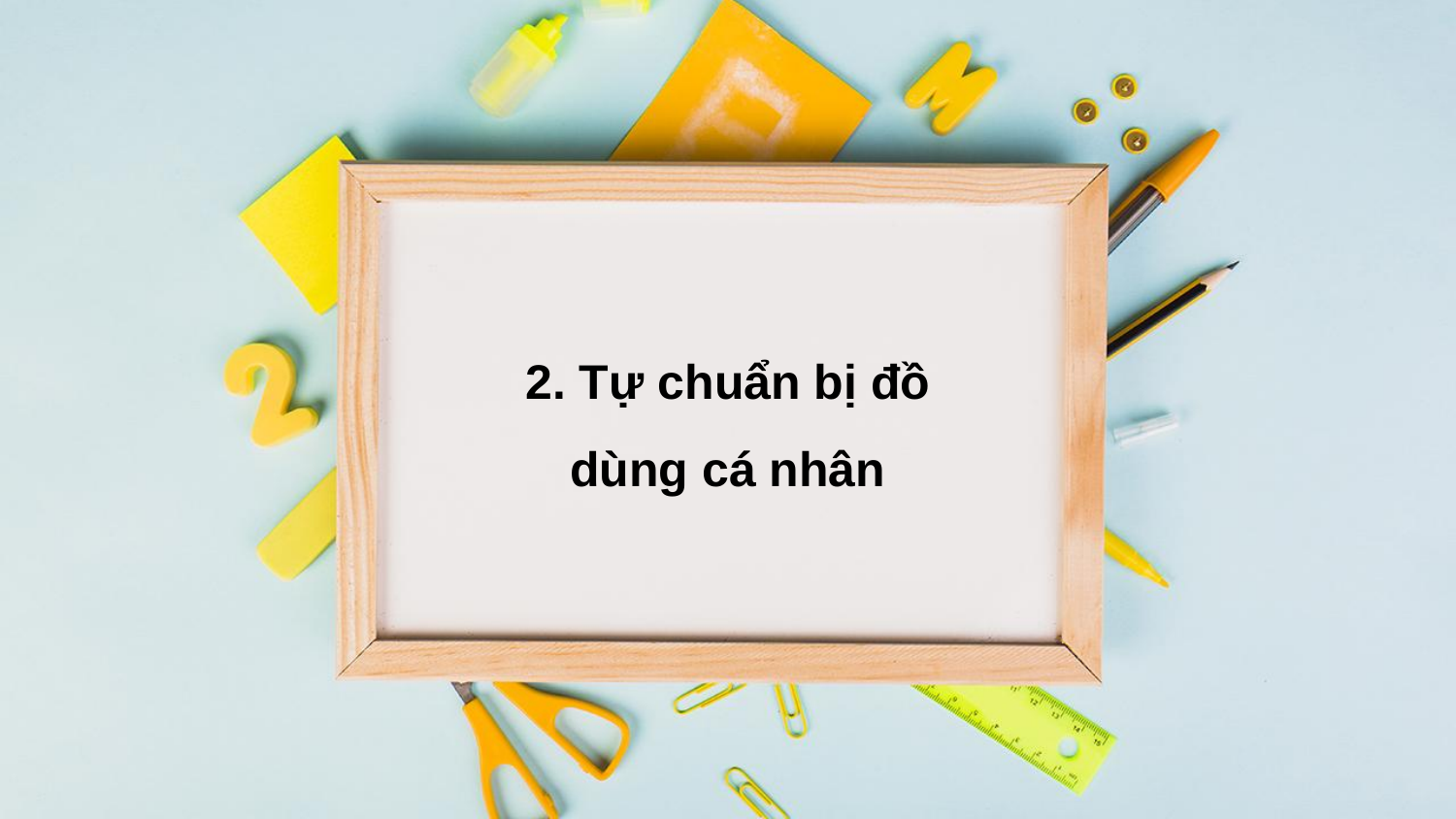

# 2. Tự chuẩn bị đồ dùng cá nhân